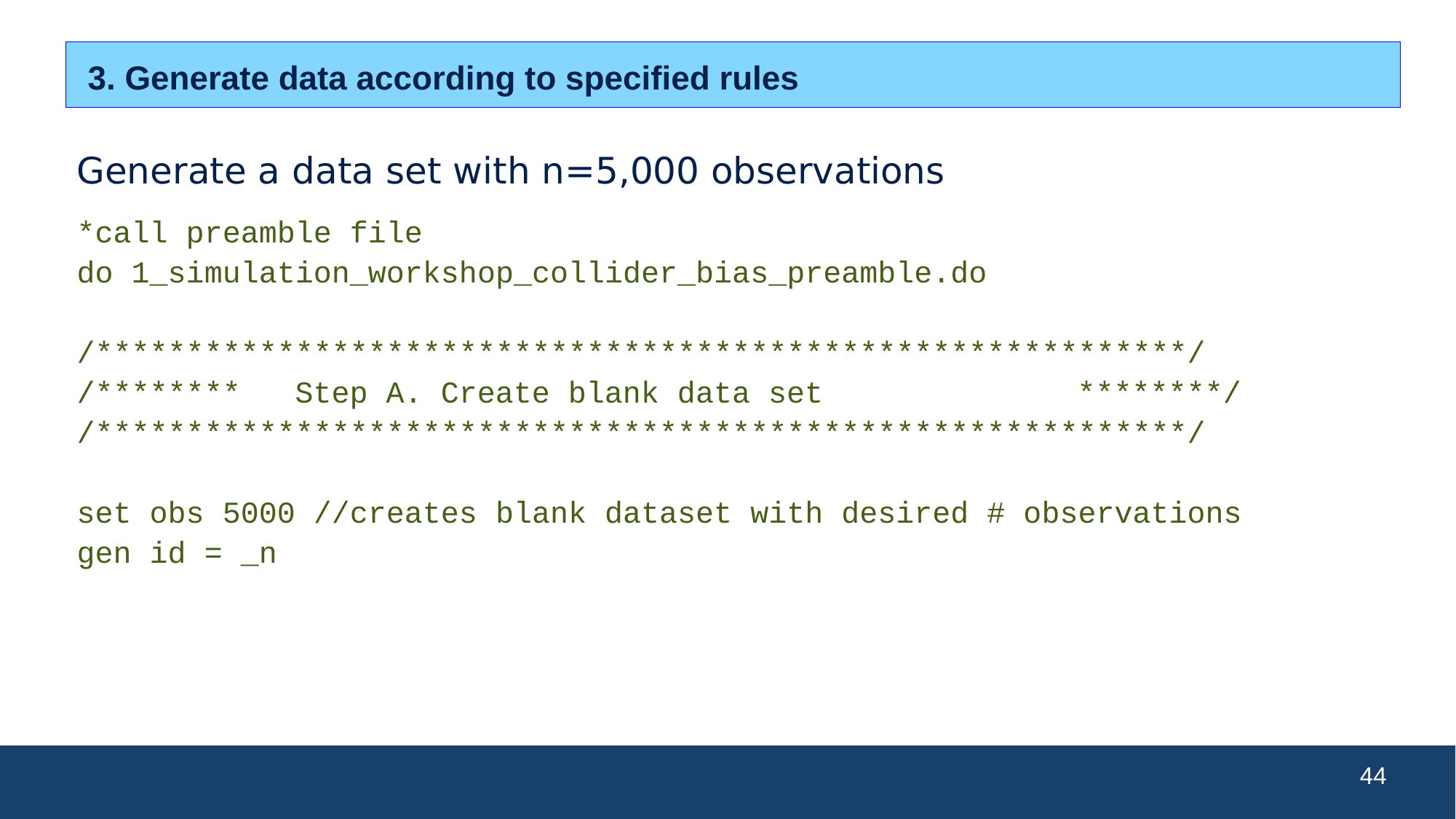

3. Generate data according to specified rules
Generate a data set with n=5,000 observations
*call preamble file
do 1_simulation_workshop_collider_bias_preamble.do
/************************************************************/
/********	Step A. Create blank data set 		 ********/
/************************************************************/

set obs 5000 //creates blank dataset with desired # observations
gen id = _n

44